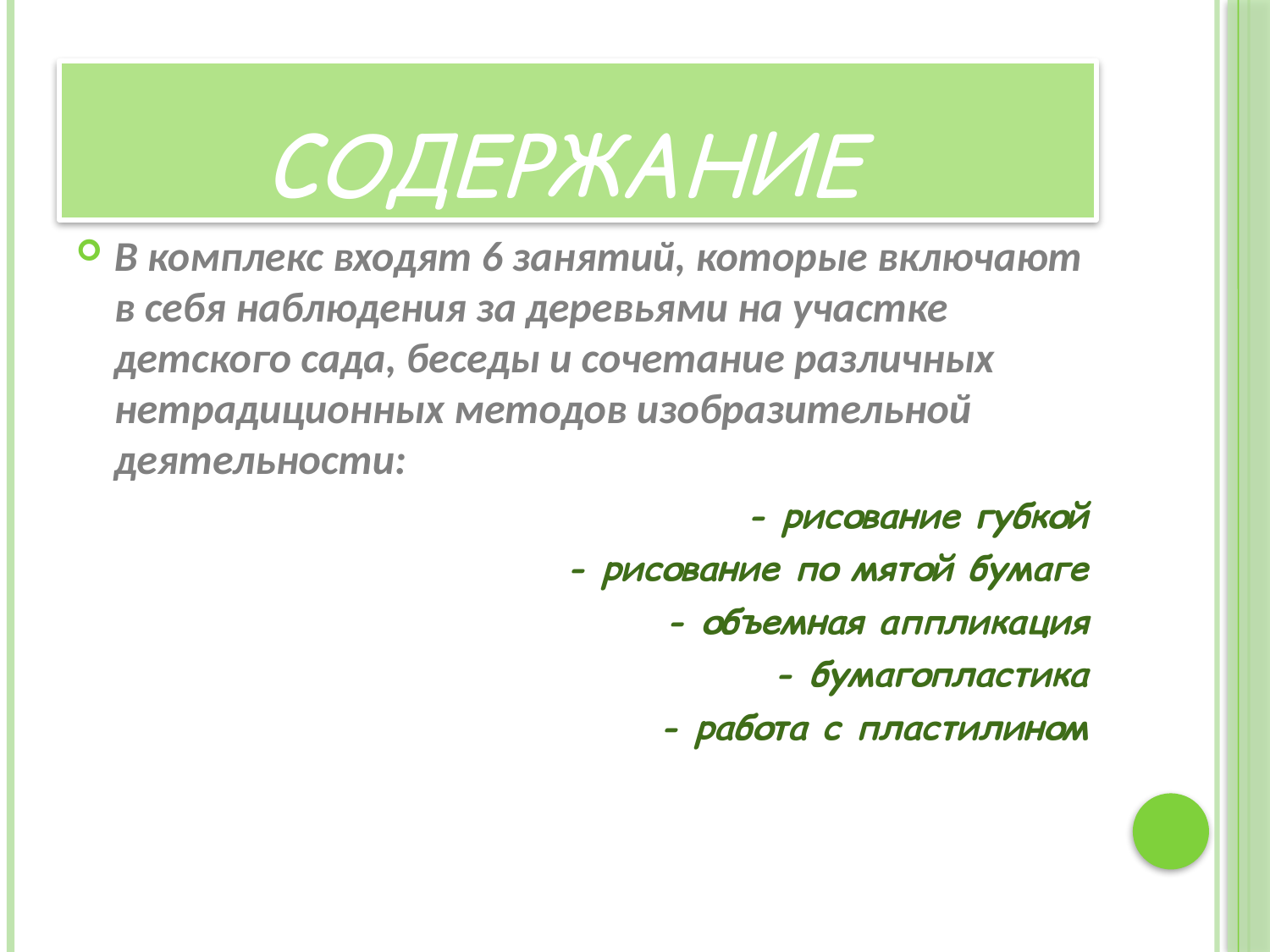

# Содержание
В комплекс входят 6 занятий, которые включают в себя наблюдения за деревьями на участке детского сада, беседы и сочетание различных нетрадиционных методов изобразительной деятельности:
- рисование губкой
- рисование по мятой бумаге
- объемная аппликация
- бумагопластика
- работа с пластилином